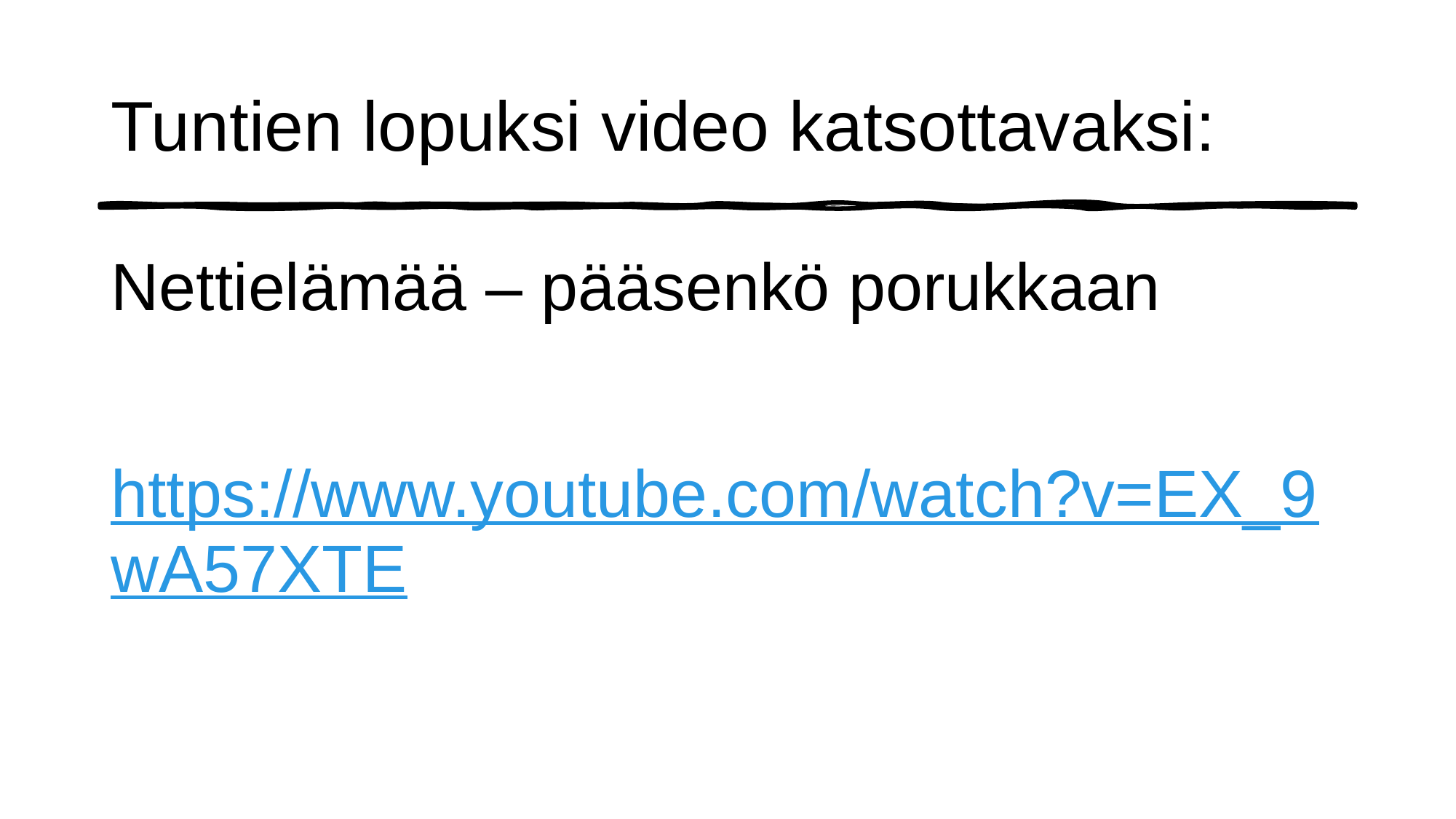

# Tuntien lopuksi video katsottavaksi:
Nettielämää – pääsenkö porukkaan

https://www.youtube.com/watch?v=EX_9wA57XTE